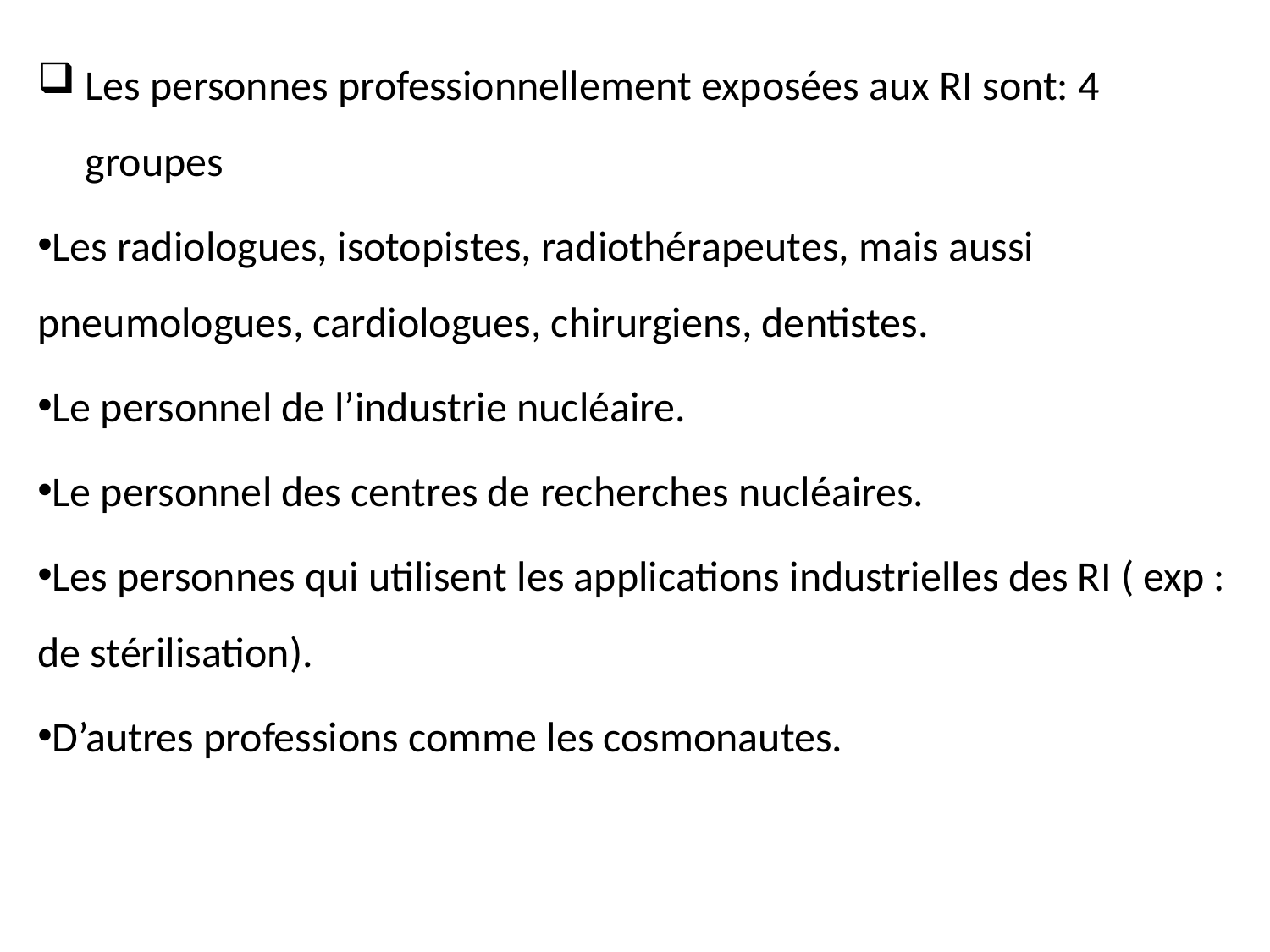

Les personnes professionnellement exposées aux RI sont: 4 groupes
Les radiologues, isotopistes, radiothérapeutes, mais aussi pneumologues, cardiologues, chirurgiens, dentistes.
Le personnel de l’industrie nucléaire.
Le personnel des centres de recherches nucléaires.
Les personnes qui utilisent les applications industrielles des RI ( exp : de stérilisation).
D’autres professions comme les cosmonautes.